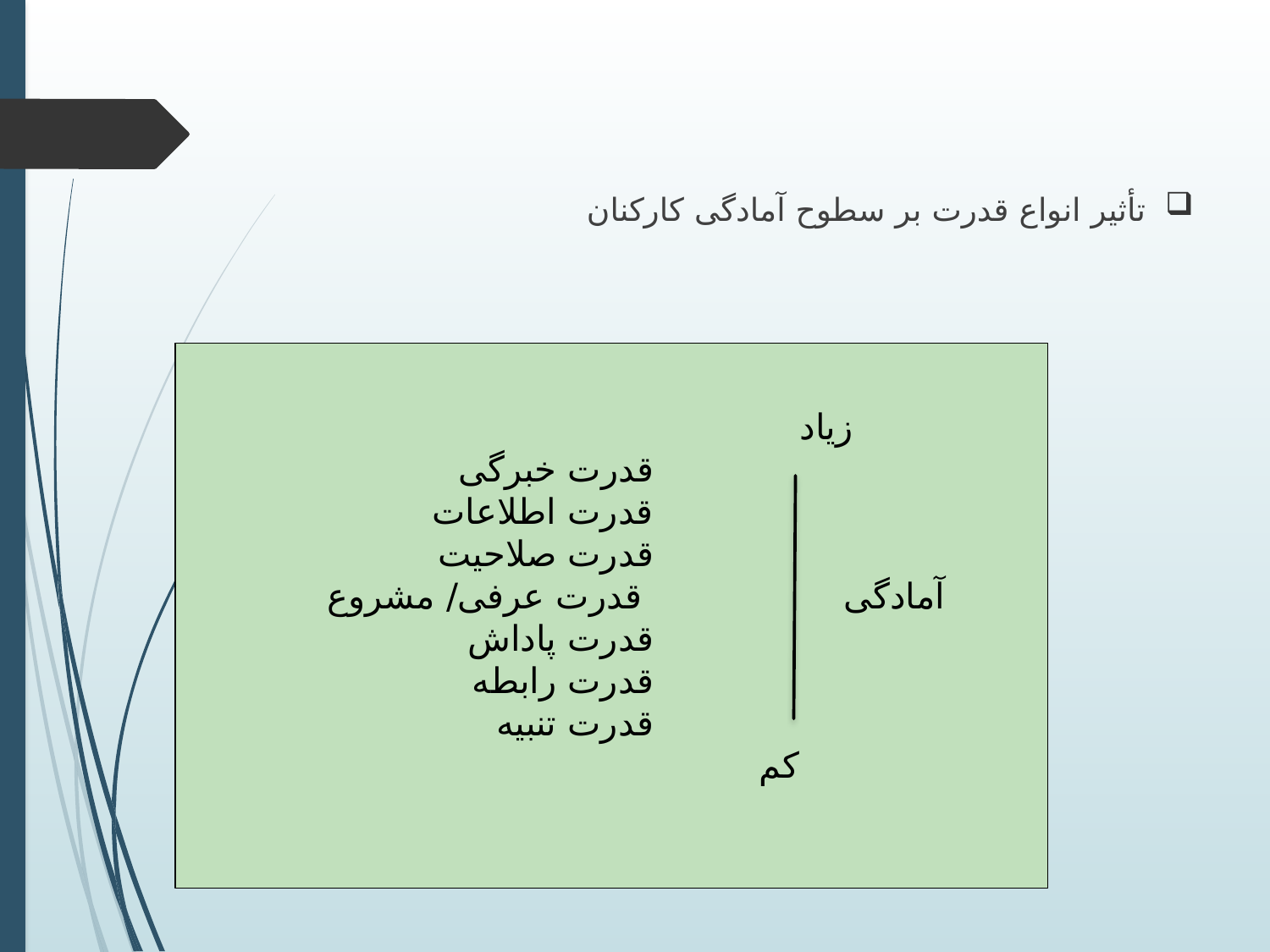

تأثیر انواع قدرت بر سطوح آمادگی کارکنان

                    زیاد
                                  قدرت خبرگی
                                  قدرت اطلاعات
                                  قدرت صلاحیت
        آمادگی                  قدرت عرفی/ مشروع
                                  قدرت پاداش
                                  قدرت رابطه
                                  قدرت تنبیه
                     کم